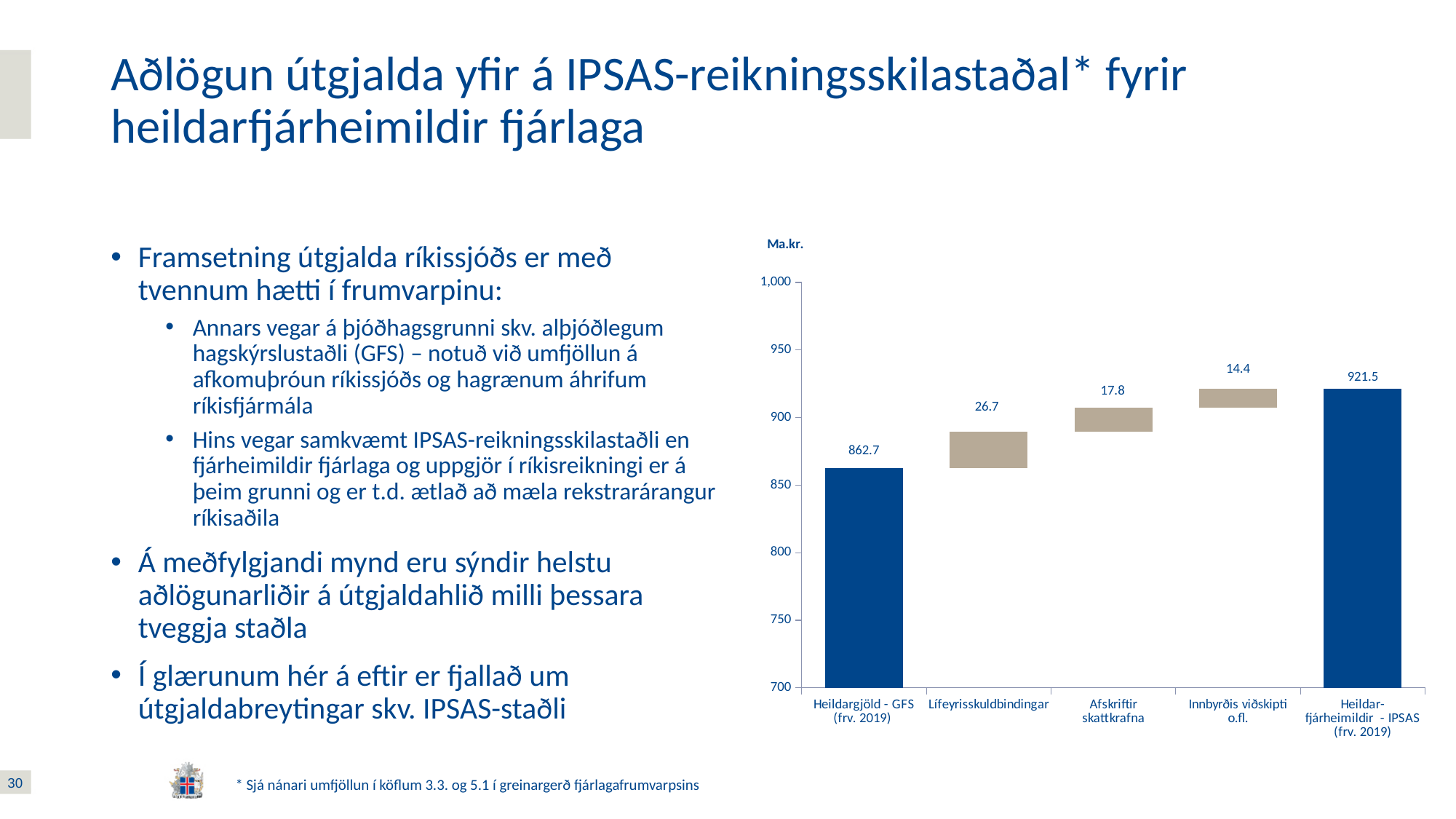

# Aðlögun útgjalda yfir á IPSAS-reikningsskilastaðal* fyrir heildarfjárheimildir fjárlaga

### Chart

| Category | Series 1 | Series 2 |
|---|---|---|
| Heildargjöld - GFS
(frv. 2019)  | 862.6931805142556 | 0.0 |
| Lífeyrisskuldbindingar | 862.6931805142556 | 26.697 |
| Afskriftir
skattkrafna | 889.3901805142556 | 17.756 |
| Innbyrðis viðskipti
o.fl. | 907.1461805142555 | 14.402 |
| Heildar-
fjárheimildir  - IPSAS
(frv. 2019) | 921.5481805142556 | None |

Framsetning útgjalda ríkissjóðs er með tvennum hætti í frumvarpinu:
Annars vegar á þjóðhagsgrunni skv. alþjóðlegum hagskýrslustaðli (GFS) – notuð við umfjöllun á afkomuþróun ríkissjóðs og hagrænum áhrifum ríkisfjármála
Hins vegar samkvæmt IPSAS-reikningsskilastaðli en fjárheimildir fjárlaga og uppgjör í ríkisreikningi er á þeim grunni og er t.d. ætlað að mæla rekstrarárangur ríkisaðila
Á meðfylgjandi mynd eru sýndir helstu aðlögunarliðir á útgjaldahlið milli þessara tveggja staðla
Í glærunum hér á eftir er fjallað um útgjaldabreytingar skv. IPSAS-staðli

* Sjá nánari umfjöllun í köflum 3.3. og 5.1 í greinargerð fjárlagafrumvarpsins